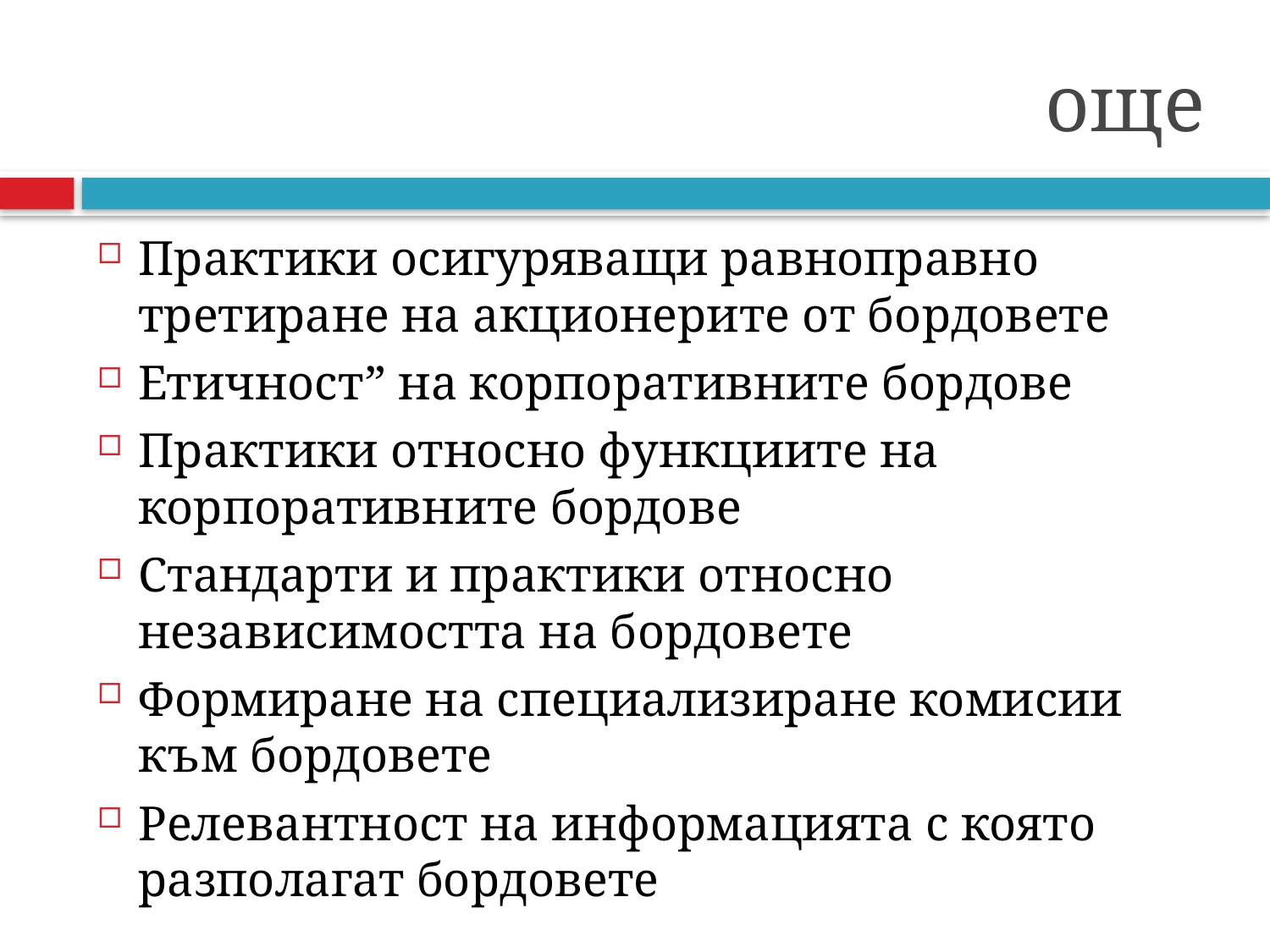

# още
Практики осигуряващи равноправно третиране на акционерите от бордовете
Етичност” на корпоративните бордове
Практики относно функциите на корпоративните бордове
Стандарти и практики относно независимостта на бордовете
Формиране на специализиране комисии към бордовете
Релевантност на информацията с която разполагат бордовете